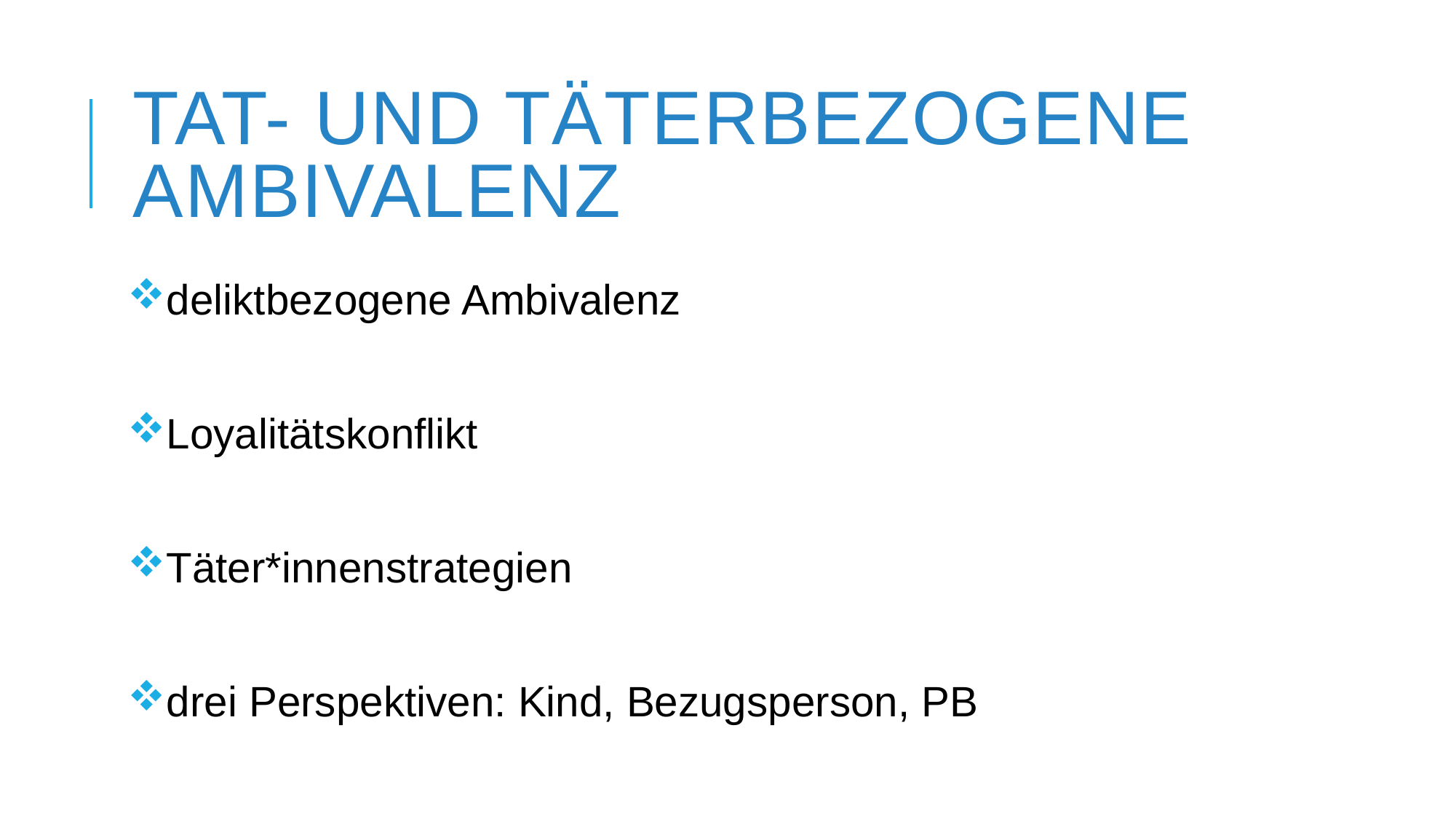

# TAT- und Täterbezogene ambivalenz
deliktbezogene Ambivalenz

Loyalitätskonflikt

Täter*innenstrategien

drei Perspektiven: Kind, Bezugsperson, PB